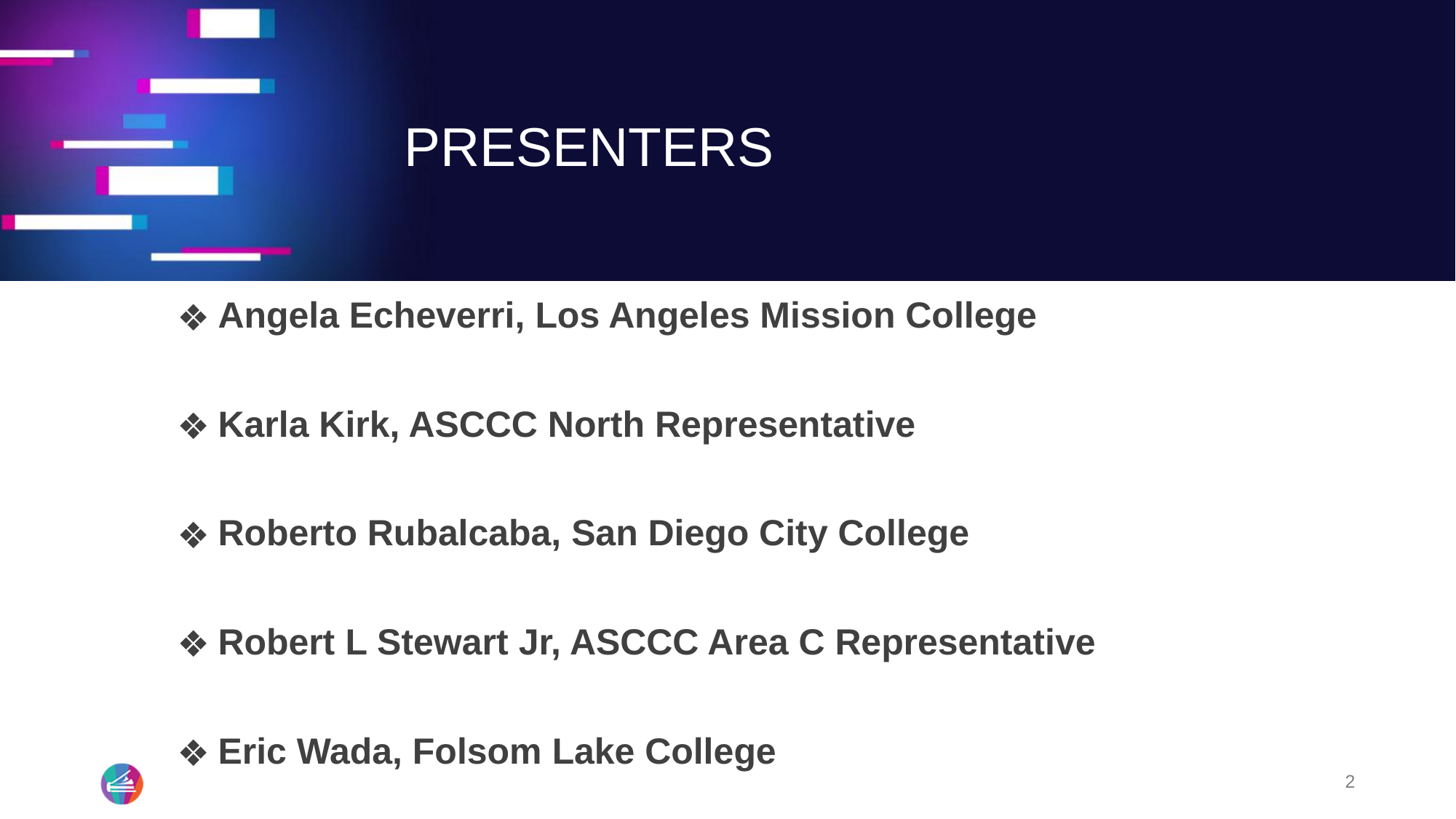

# PRESENTERS
Angela Echeverri, Los Angeles Mission College

Karla Kirk, ASCCC North Representative

Roberto Rubalcaba, San Diego City College

Robert L Stewart Jr, ASCCC Area C Representative

Eric Wada, Folsom Lake College

2